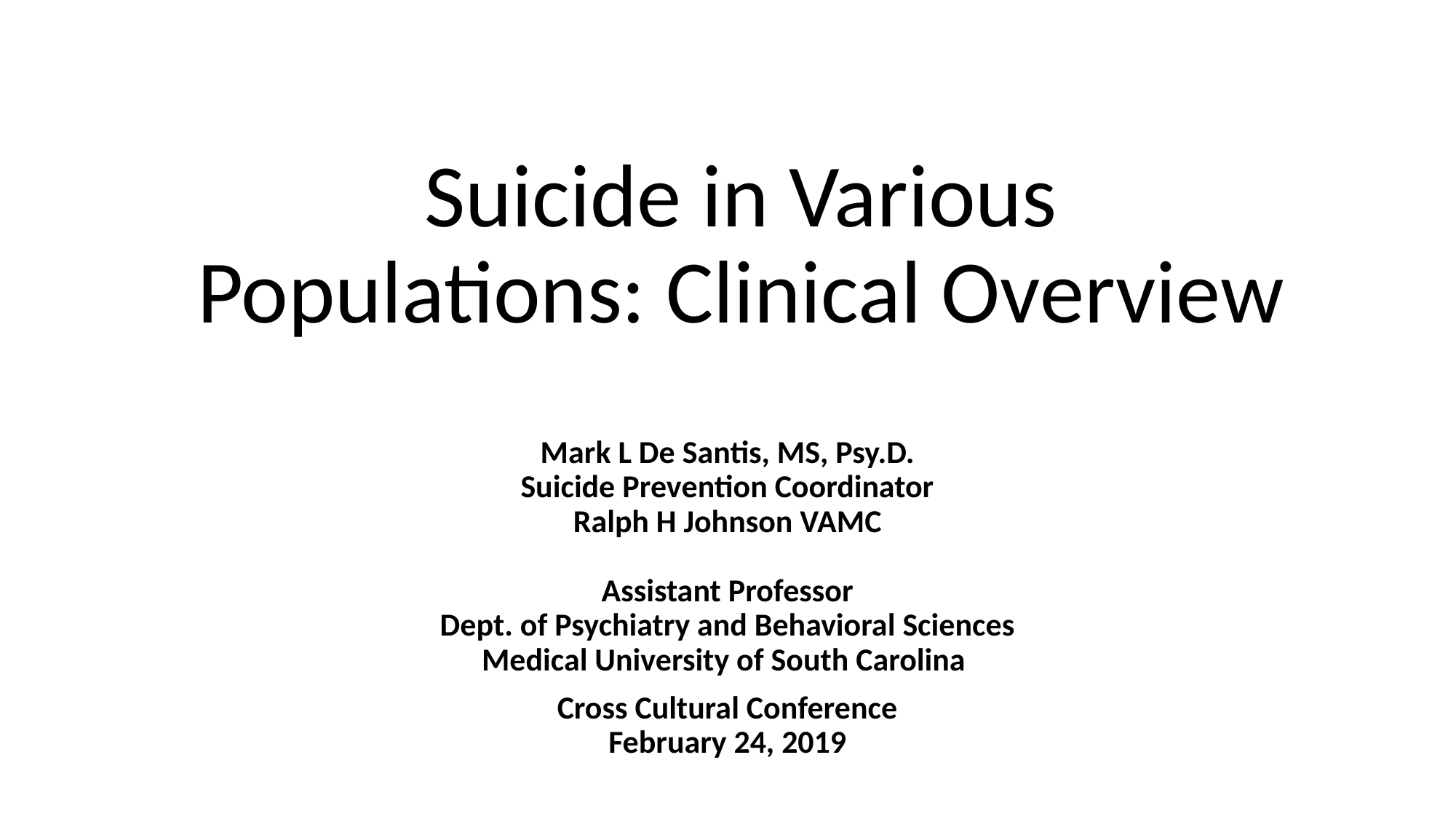

# Suicide in Various Populations: Clinical Overview
Mark L De Santis, MS, Psy.D.
Suicide Prevention Coordinator
Ralph H Johnson VAMC
Assistant Professor
Dept. of Psychiatry and Behavioral Sciences
Medical University of South Carolina
Cross Cultural Conference
February 24, 2019